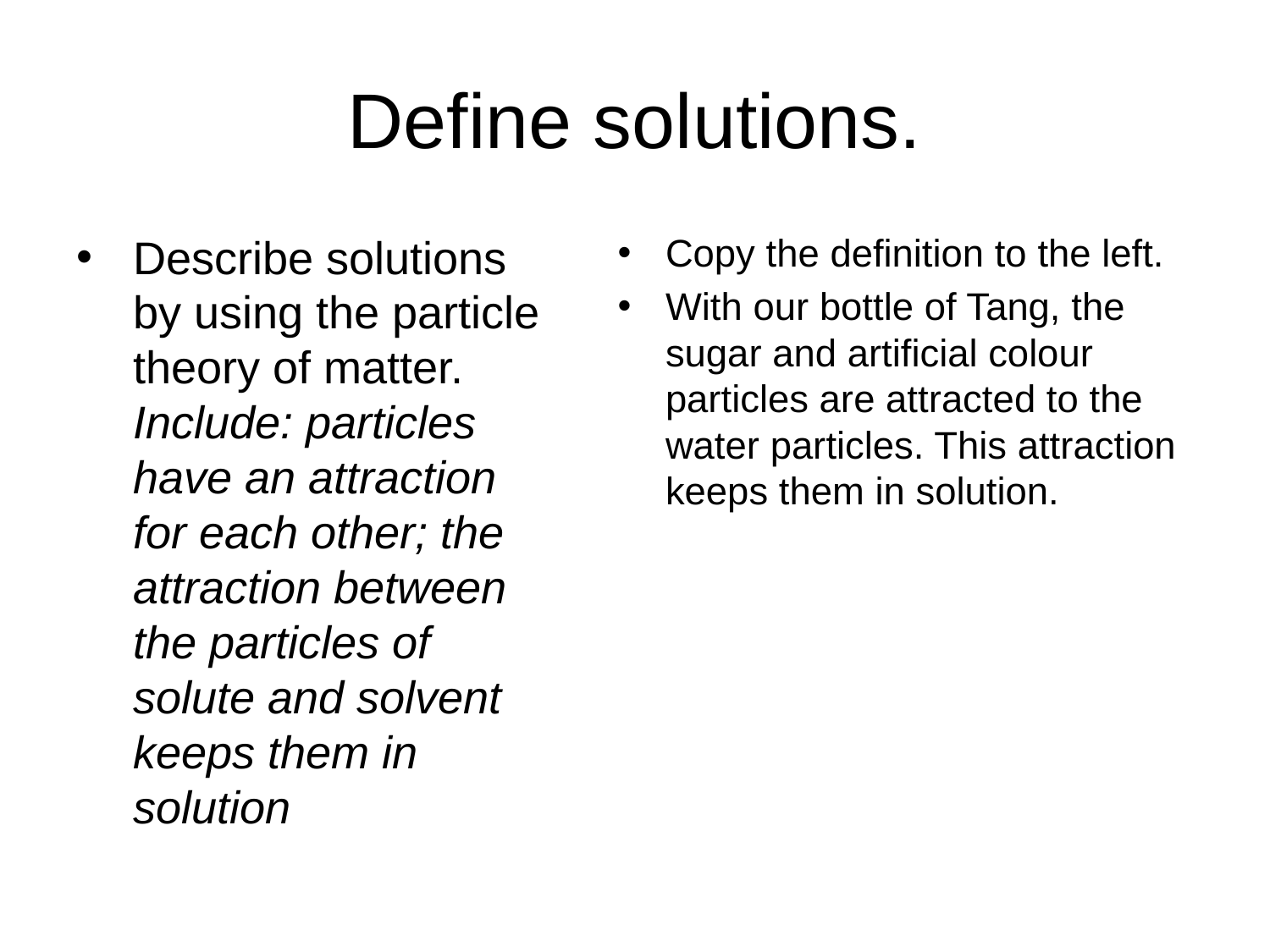

# Define solutions.
Describe solutions by using the particle theory of matter.
Include: particles have an attraction for each other; the attraction between the particles of solute and solvent keeps them in solution
Copy the definition to the left.
With our bottle of Tang, the sugar and artificial colour particles are attracted to the water particles. This attraction keeps them in solution.